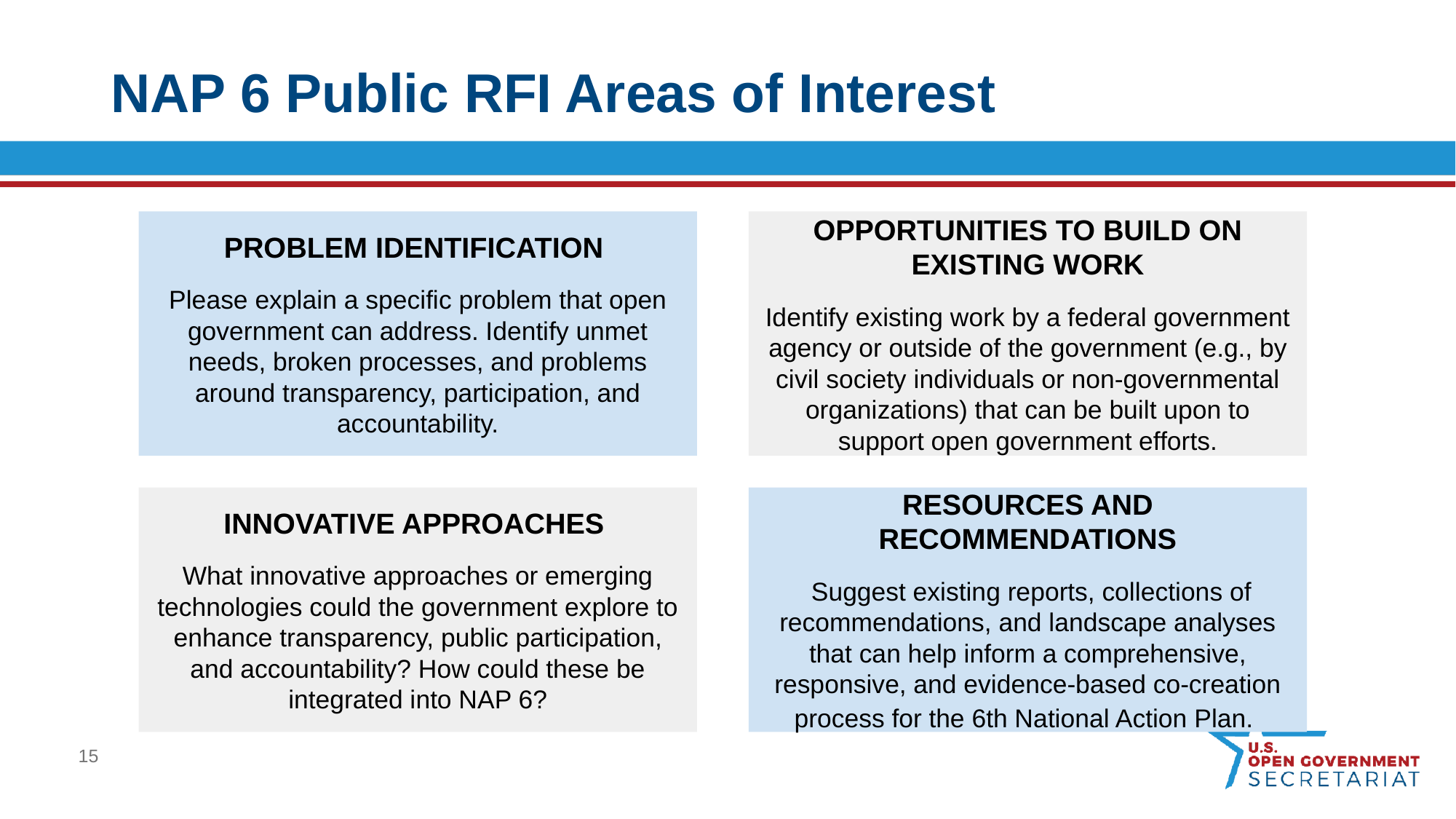

# NAP 6 Public RFI Areas of Interest
PROBLEM IDENTIFICATION
Please explain a specific problem that open government can address. Identify unmet needs, broken processes, and problems around transparency, participation, and accountability.
OPPORTUNITIES TO BUILD ON EXISTING WORK
Identify existing work by a federal government agency or outside of the government (e.g., by civil society individuals or non-governmental organizations) that can be built upon to support open government efforts.
INNOVATIVE APPROACHES
What innovative approaches or emerging technologies could the government explore to enhance transparency, public participation, and accountability? How could these be integrated into NAP 6?
RESOURCES AND RECOMMENDATIONS
 Suggest existing reports, collections of recommendations, and landscape analyses that can help inform a comprehensive, responsive, and evidence-based co-creation process for the 6th National Action Plan.
15